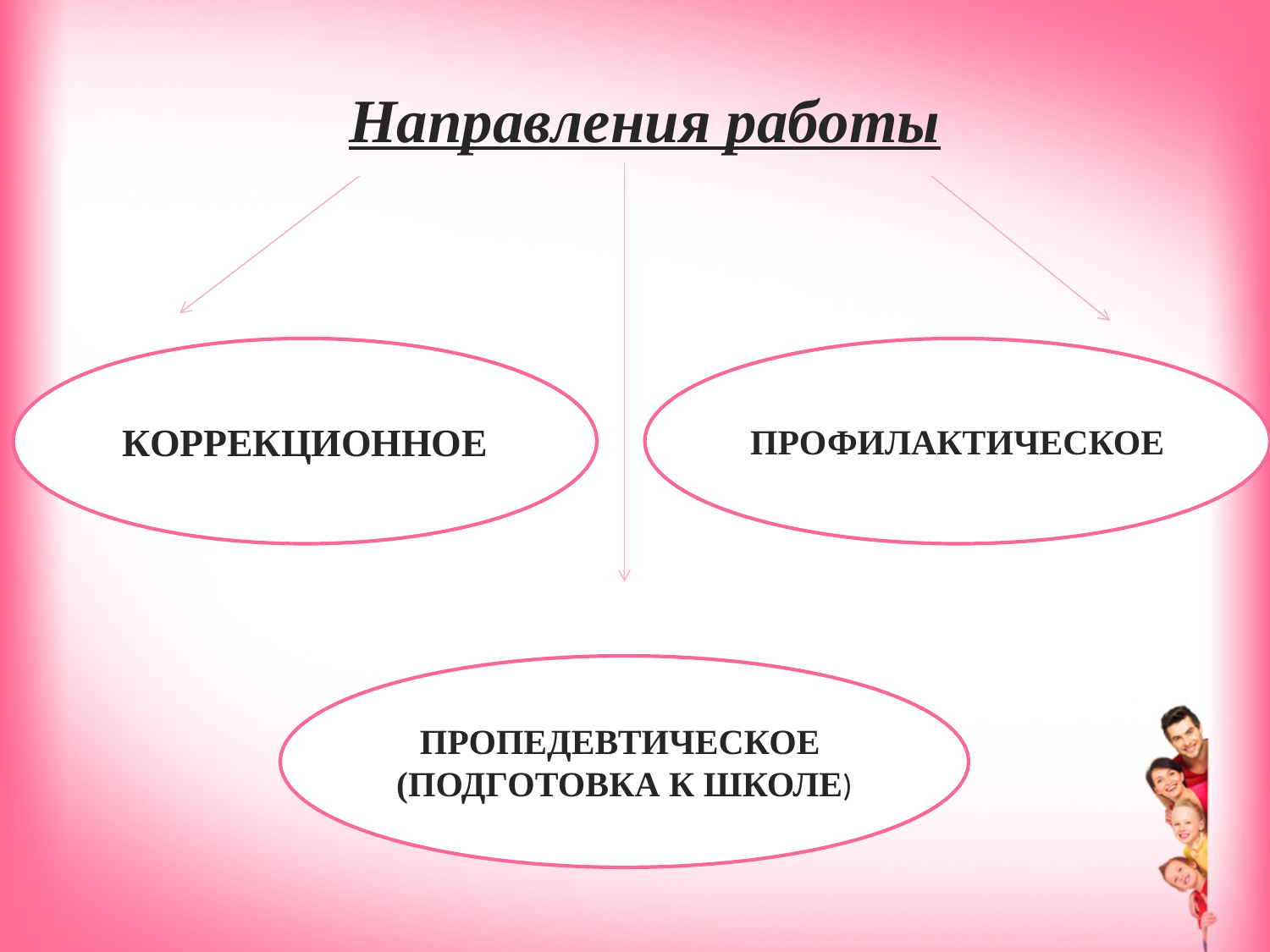

Направления работы
КОРРЕКЦИОННОЕ
ПРОФИЛАКТИЧЕСКОЕ
ПРОПЕДЕВТИЧЕСКОЕ
(ПОДГОТОВКА К ШКОЛЕ)